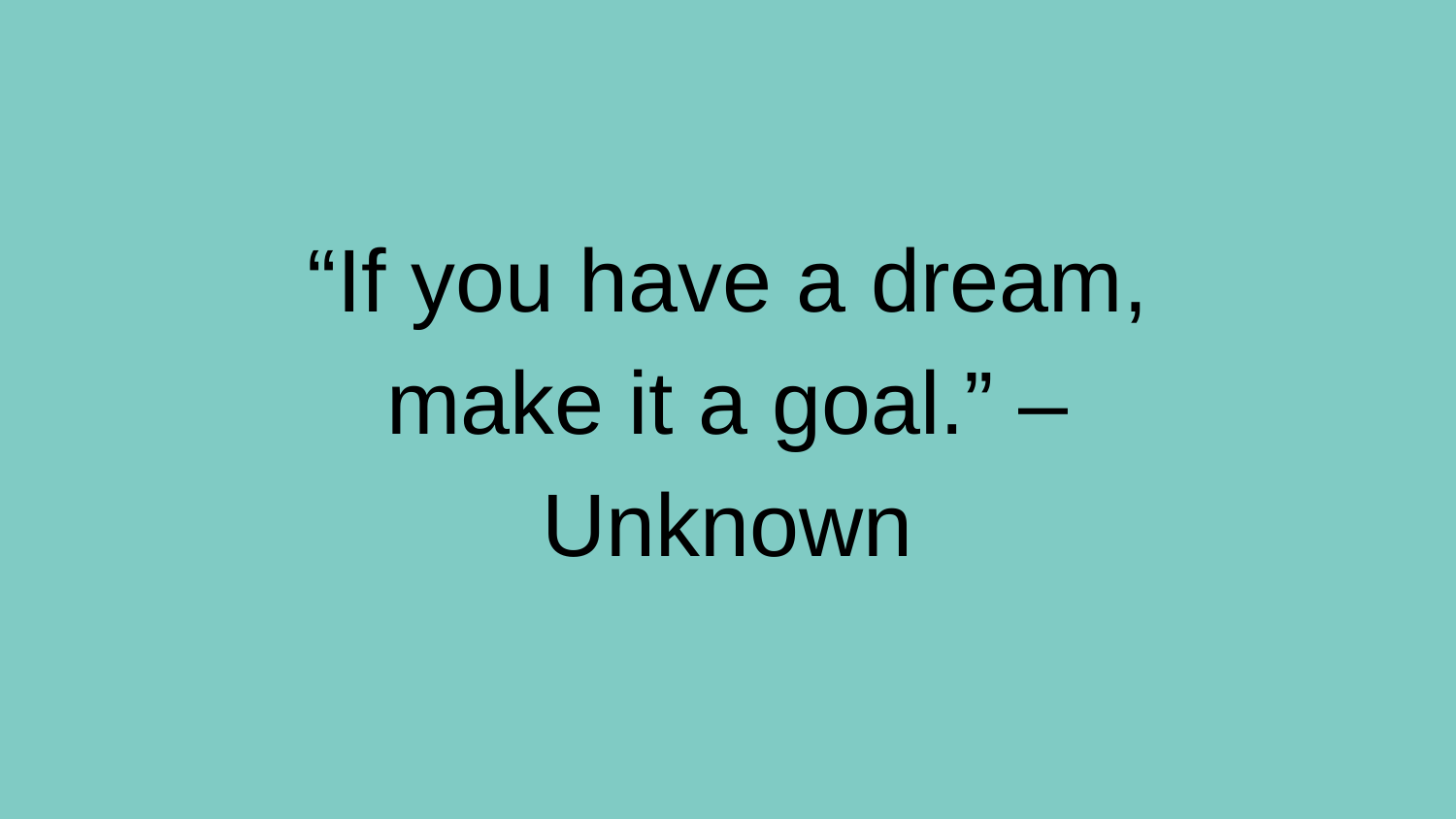

“If you have a dream, make it a goal.” –Unknown